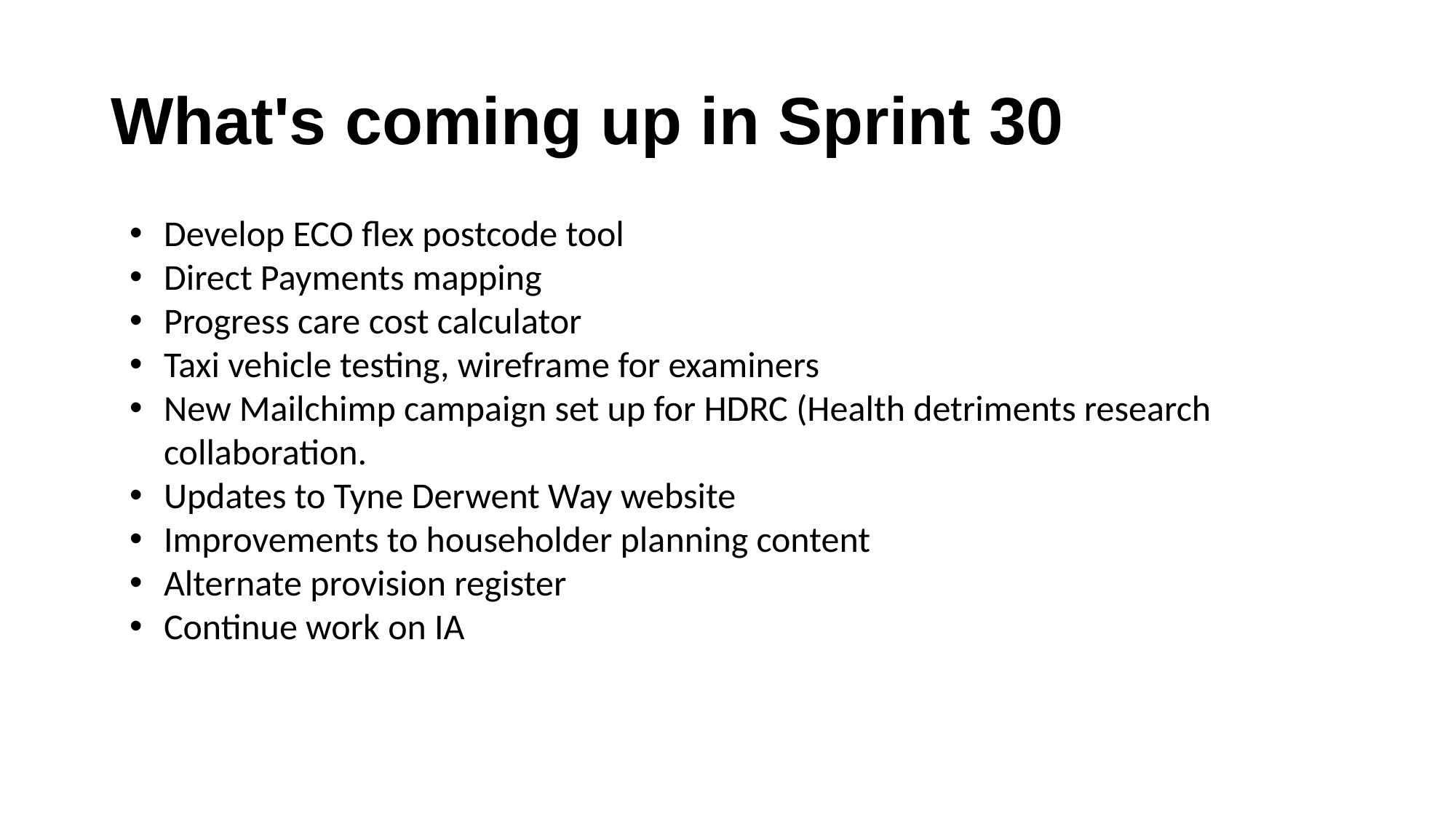

What's coming up in Sprint 30

Develop ECO flex postcode tool
Direct Payments mapping
Progress care cost calculator
Taxi vehicle testing, wireframe for examiners
New Mailchimp campaign set up for HDRC (Health detriments research collaboration.
Updates to Tyne Derwent Way website
Improvements to householder planning content
Alternate provision register
Continue work on IA